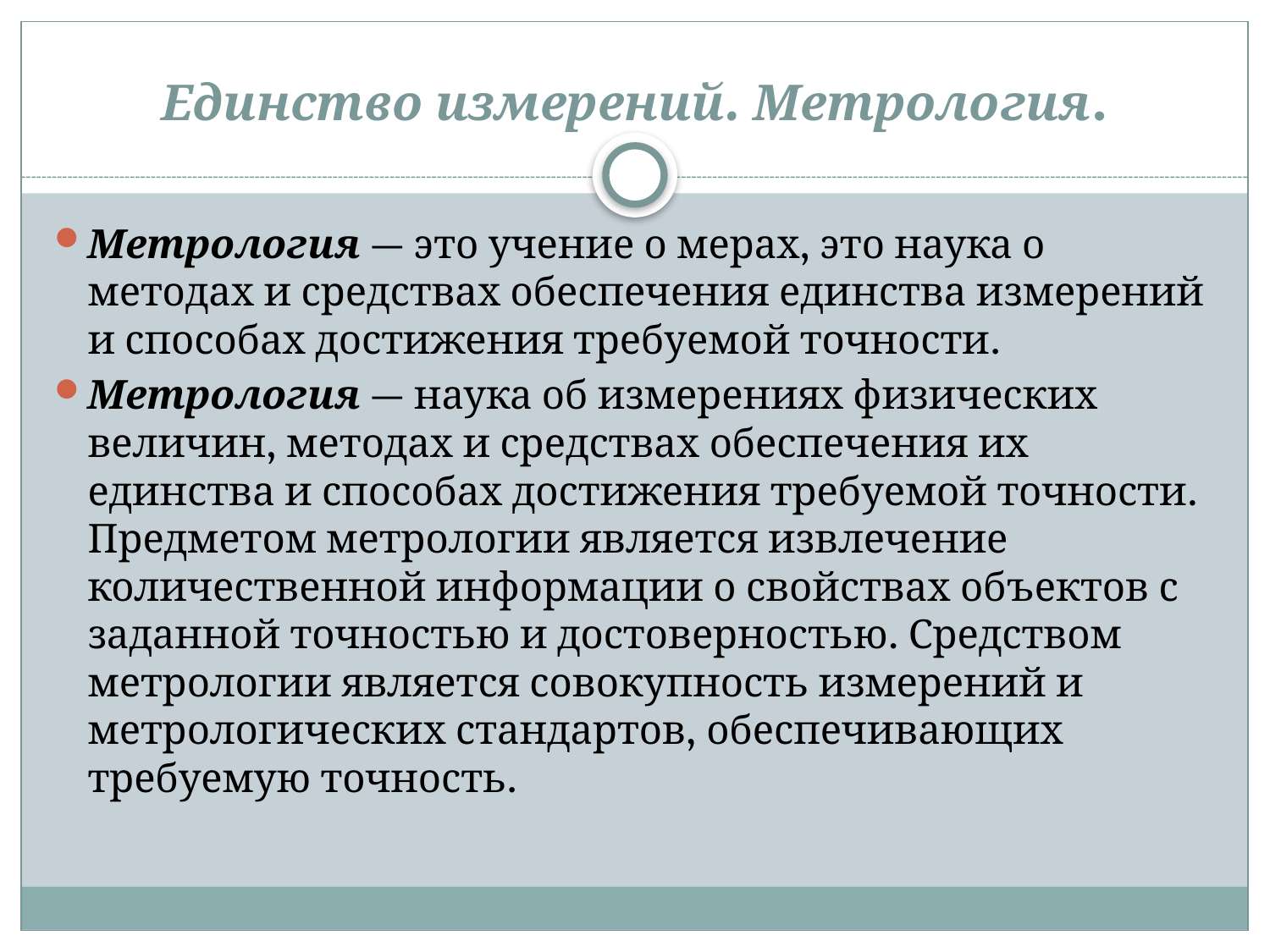

# Единство измерений. Метрология.
Метрология — это учение о мерах, это наука о методах и средствах обеспечения единства измерений и способах достижения требуемой точ­ности.
Метрология — наука об измерениях физических величин, методах и средствах обеспечения их единства и способах достижения требуемой точности. Предметом метрологии является извлечение количественной информации о свойствах объектов с заданной точностью и достоверностью. Средством метрологии является совокупность измерений и метрологических стандартов, обеспечивающих требуемую точность.